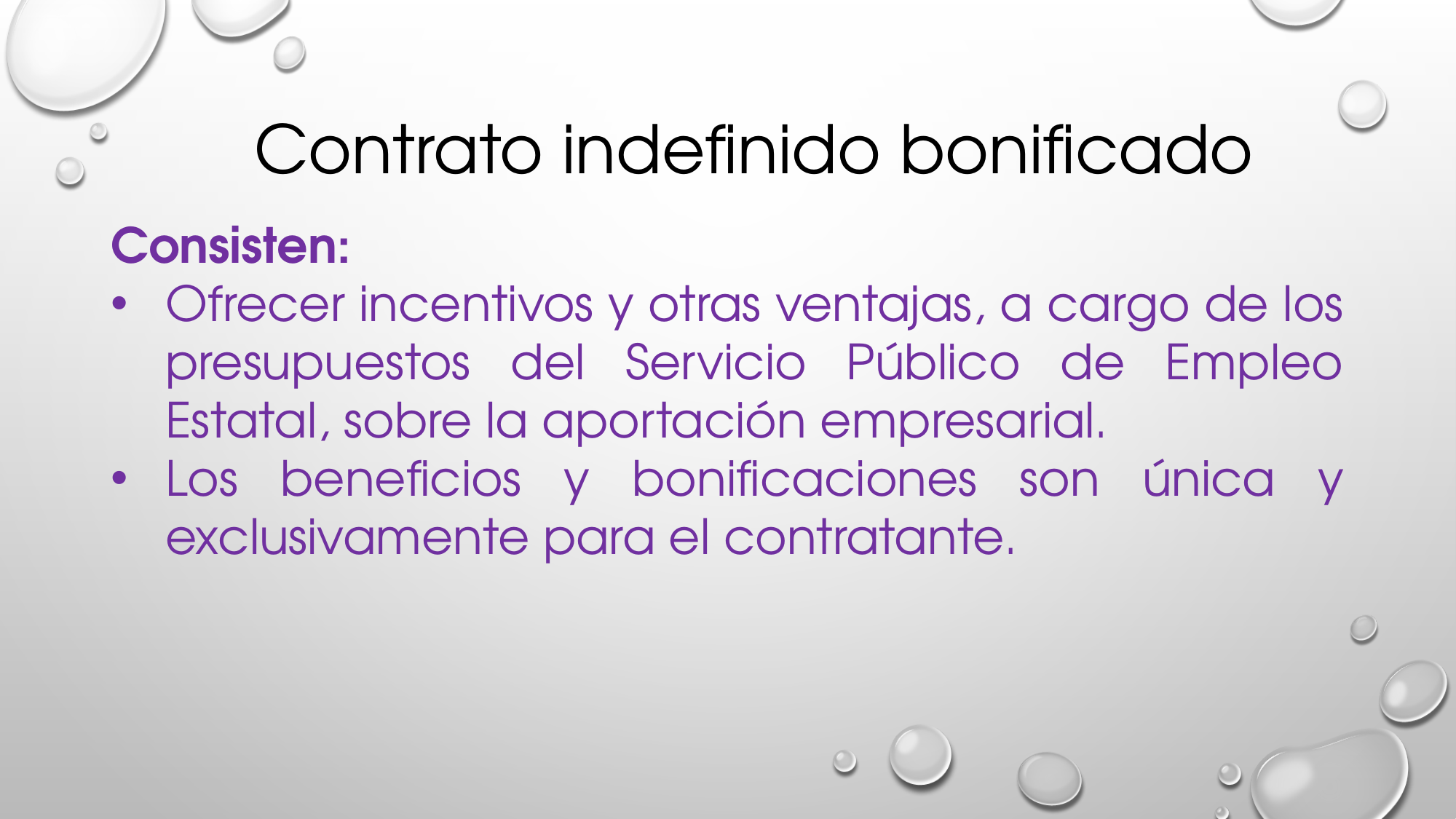

Contrato indefinido bonificado

Consisten:
Ofrecer incentivos y otras ventajas, a cargo de los presupuestos del Servicio Público de Empleo Estatal, sobre la aportación empresarial.
Los beneficios y bonificaciones son única y exclusivamente para el contratante.